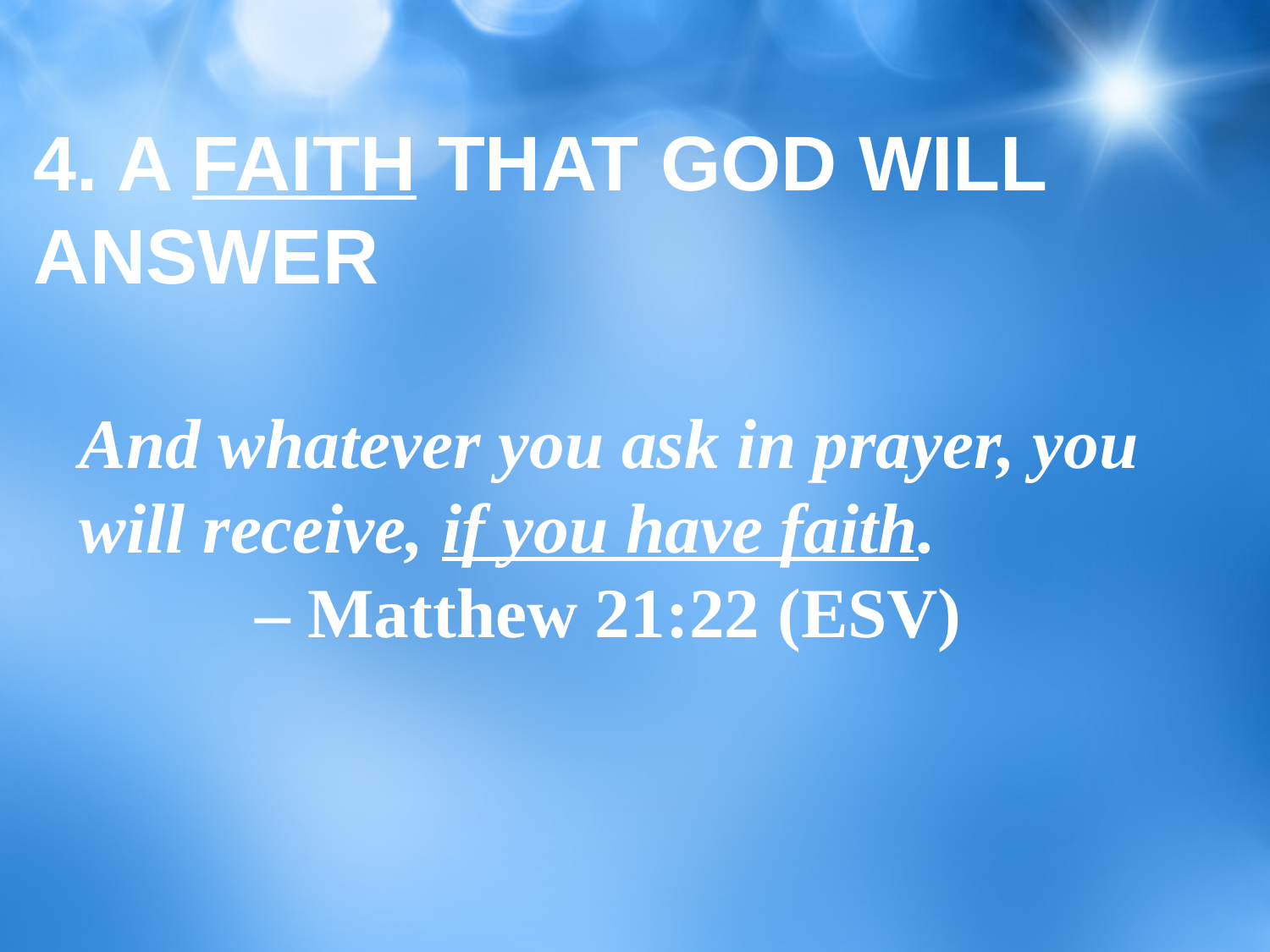

# 4. A FAITH THAT GOD WILL ANSWER
And whatever you ask in prayer, you will receive, if you have faith.                         – Matthew 21:22 (ESV)